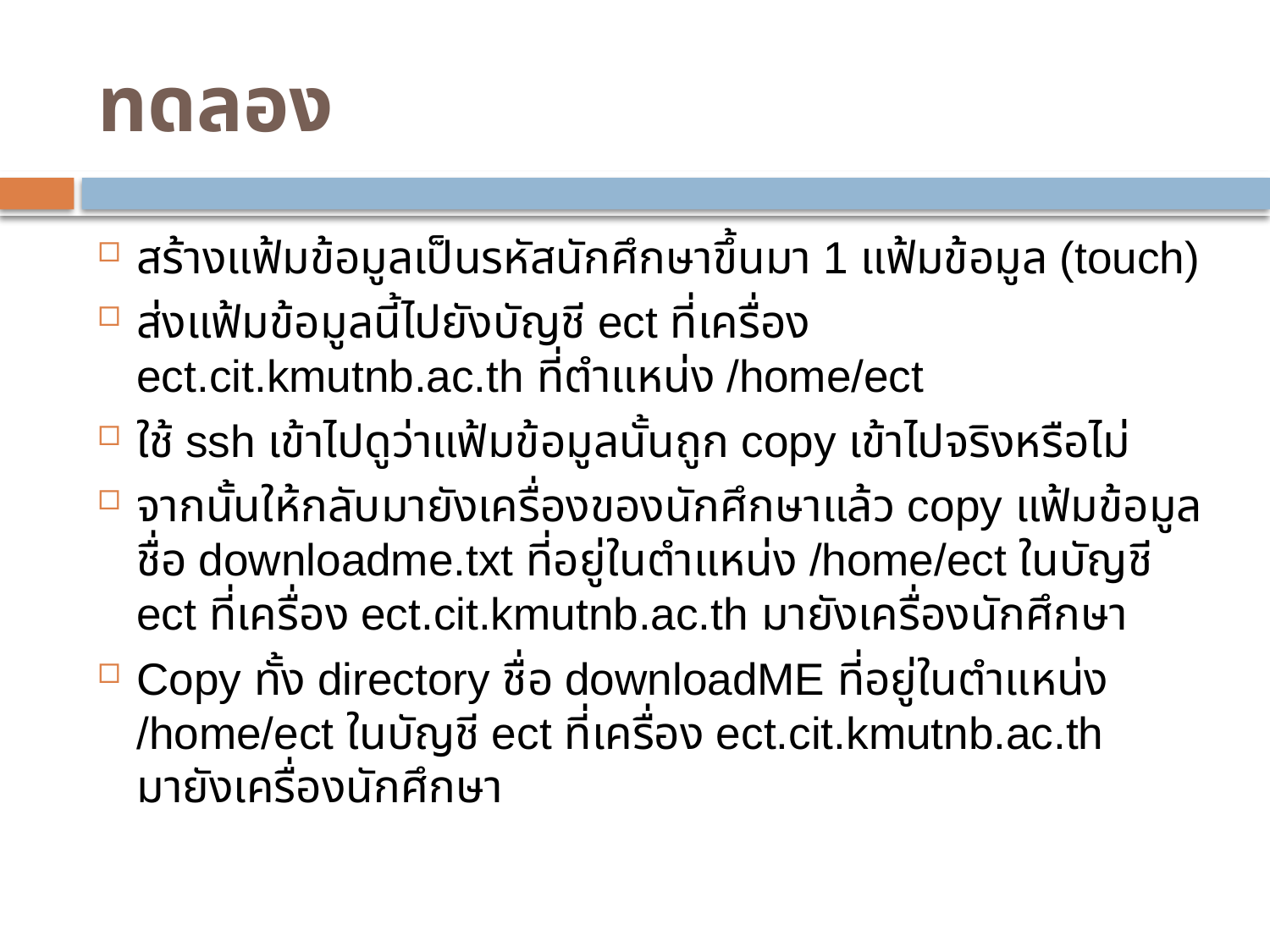

# ทดลอง
สร้างแฟ้มข้อมูลเป็นรหัสนักศึกษาขึ้นมา 1 แฟ้มข้อมูล (touch)
ส่งแฟ้มข้อมูลนี้ไปยังบัญชี ect ที่เครื่อง ect.cit.kmutnb.ac.th ที่ตำแหน่ง /home/ect
ใช้ ssh เข้าไปดูว่าแฟ้มข้อมูลนั้นถูก copy เข้าไปจริงหรือไม่
จากนั้นให้กลับมายังเครื่องของนักศึกษาแล้ว copy แฟ้มข้อมูลชื่อ downloadme.txt ที่อยู่ในตำแหน่ง /home/ect ในบัญชี ect ที่เครื่อง ect.cit.kmutnb.ac.th มายังเครื่องนักศึกษา
Copy ทั้ง directory ชื่อ downloadME ที่อยู่ในตำแหน่ง /home/ect ในบัญชี ect ที่เครื่อง ect.cit.kmutnb.ac.th มายังเครื่องนักศึกษา